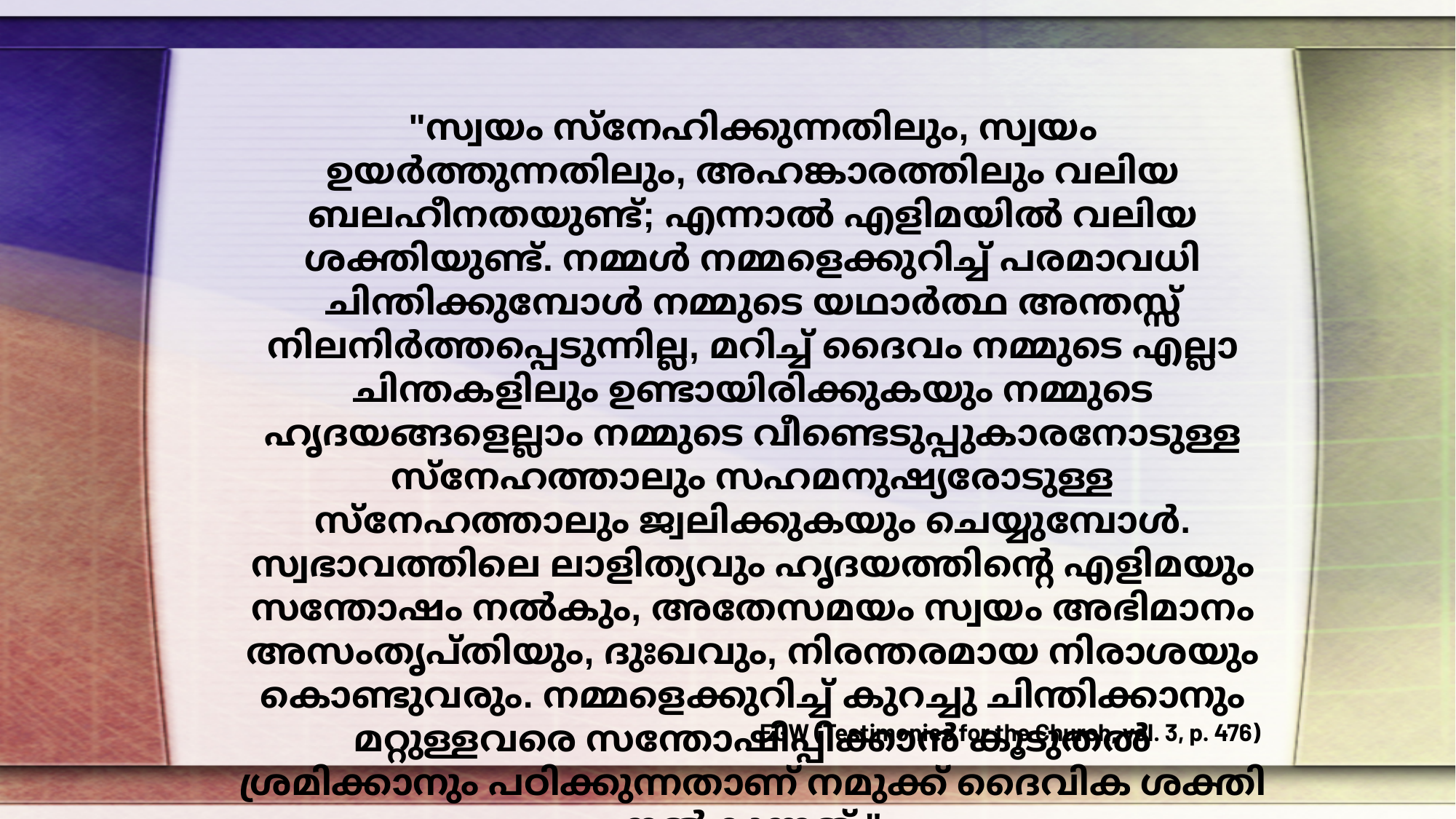

"സ്വയം സ്നേഹിക്കുന്നതിലും, സ്വയം ഉയർത്തുന്നതിലും, അഹങ്കാരത്തിലും വലിയ ബലഹീനതയുണ്ട്; എന്നാൽ എളിമയിൽ വലിയ ശക്തിയുണ്ട്. നമ്മൾ നമ്മളെക്കുറിച്ച് പരമാവധി ചിന്തിക്കുമ്പോൾ നമ്മുടെ യഥാർത്ഥ അന്തസ്സ് നിലനിർത്തപ്പെടുന്നില്ല, മറിച്ച് ദൈവം നമ്മുടെ എല്ലാ ചിന്തകളിലും ഉണ്ടായിരിക്കുകയും നമ്മുടെ ഹൃദയങ്ങളെല്ലാം നമ്മുടെ വീണ്ടെടുപ്പുകാരനോടുള്ള സ്നേഹത്താലും സഹമനുഷ്യരോടുള്ള സ്നേഹത്താലും ജ്വലിക്കുകയും ചെയ്യുമ്പോൾ. സ്വഭാവത്തിലെ ലാളിത്യവും ഹൃദയത്തിന്റെ എളിമയും സന്തോഷം നൽകും, അതേസമയം സ്വയം അഭിമാനം അസംതൃപ്തിയും, ദുഃഖവും, നിരന്തരമായ നിരാശയും കൊണ്ടുവരും. നമ്മളെക്കുറിച്ച് കുറച്ചു ചിന്തിക്കാനും മറ്റുള്ളവരെ സന്തോഷിപ്പിക്കാൻ കൂടുതൽ ശ്രമിക്കാനും പഠിക്കുന്നതാണ് നമുക്ക് ദൈവിക ശക്തി നൽകുന്നത്."
EGW (Testimonies for the Church, vol. 3, p. 476)